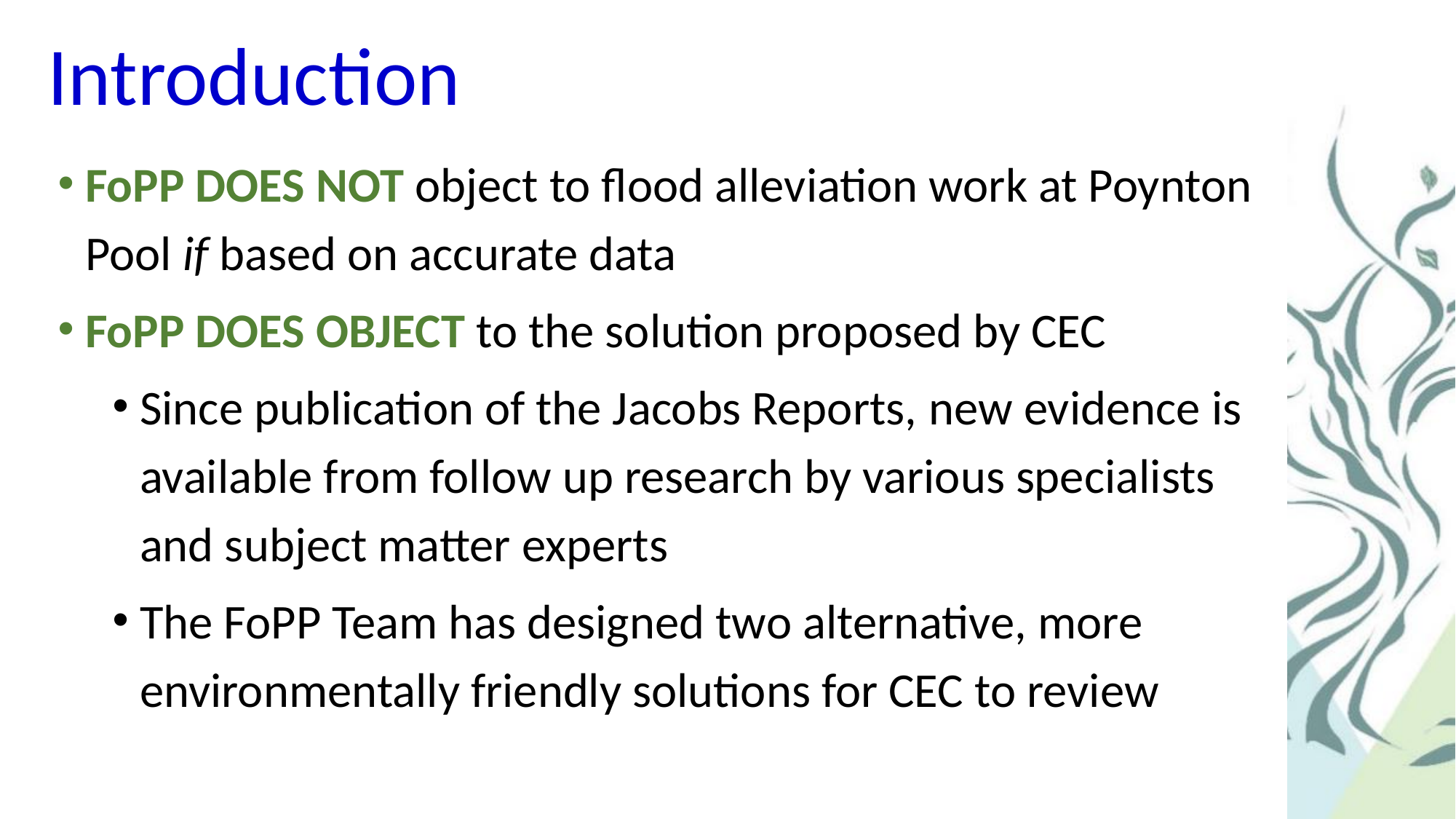

# Introduction
FoPP DOES NOT object to flood alleviation work at Poynton Pool if based on accurate data
FoPP DOES OBJECT to the solution proposed by CEC
Since publication of the Jacobs Reports, new evidence is available from follow up research by various specialists and subject matter experts
The FoPP Team has designed two alternative, more environmentally friendly solutions for CEC to review